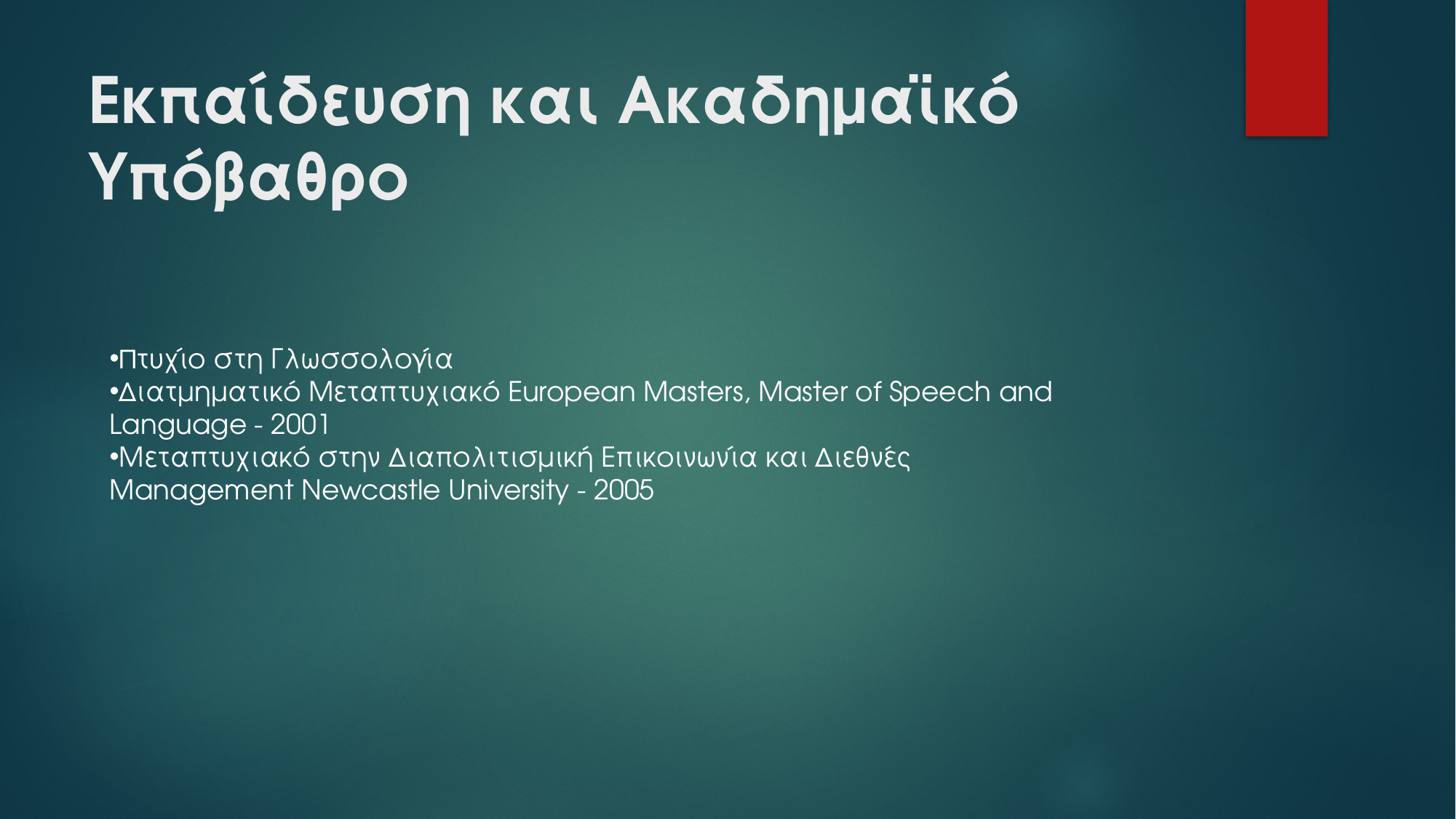

# Εκπαίδευση και Ακαδημαϊκό Υπόβαθρο

Πτυχίο στη Γλωσσολογία
Διατμηματικό Μεταπτυχιακό European Masters, Master of Speech and Language - 2001
Μεταπτυχιακό στην Διαπολιτισμική Επικοινωνία και Διεθνές Management Newcastle University - 2005